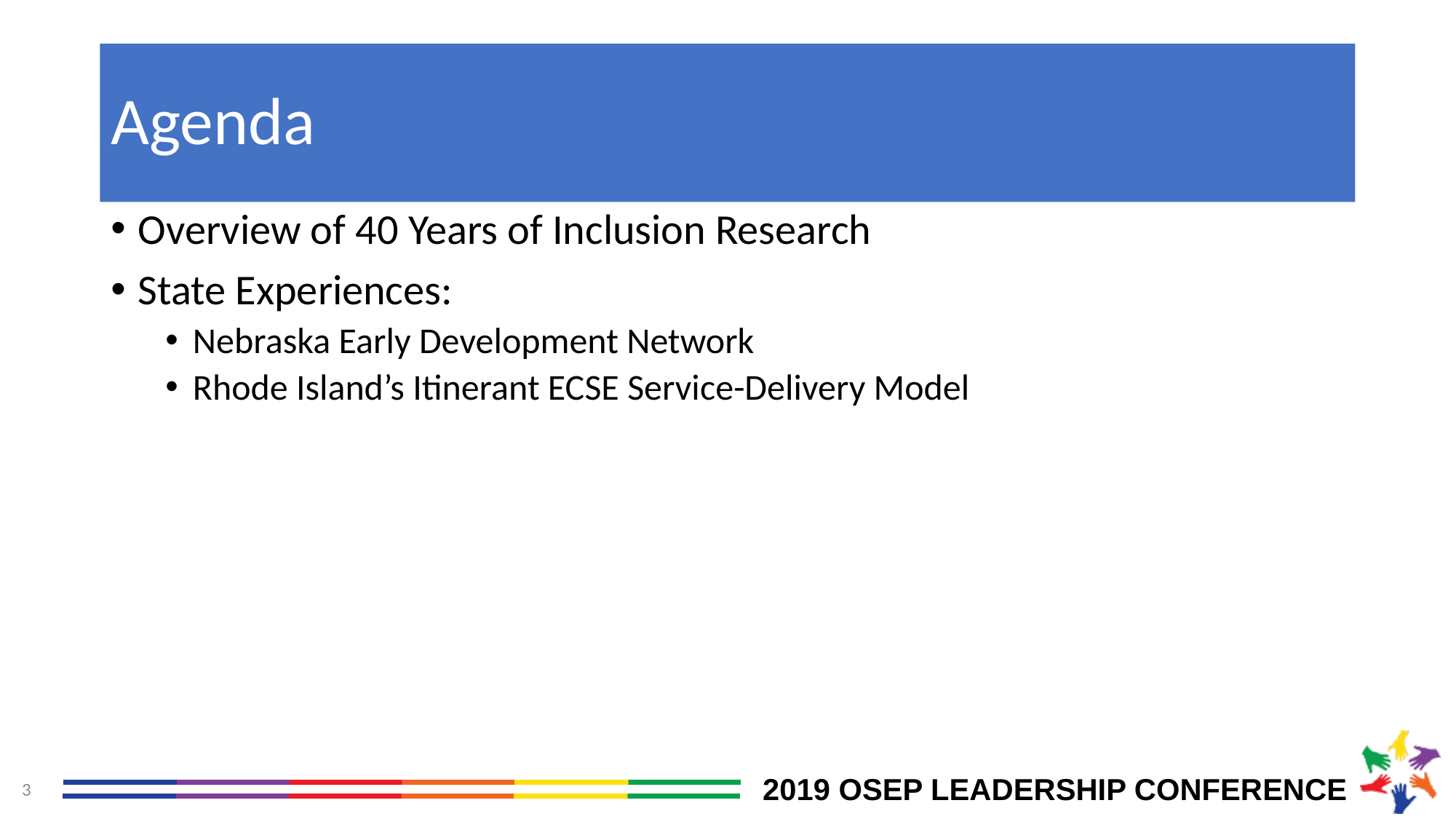

# Agenda
Overview of 40 Years of Inclusion Research
State Experiences:
Nebraska Early Development Network
Rhode Island’s Itinerant ECSE Service-Delivery Model
3